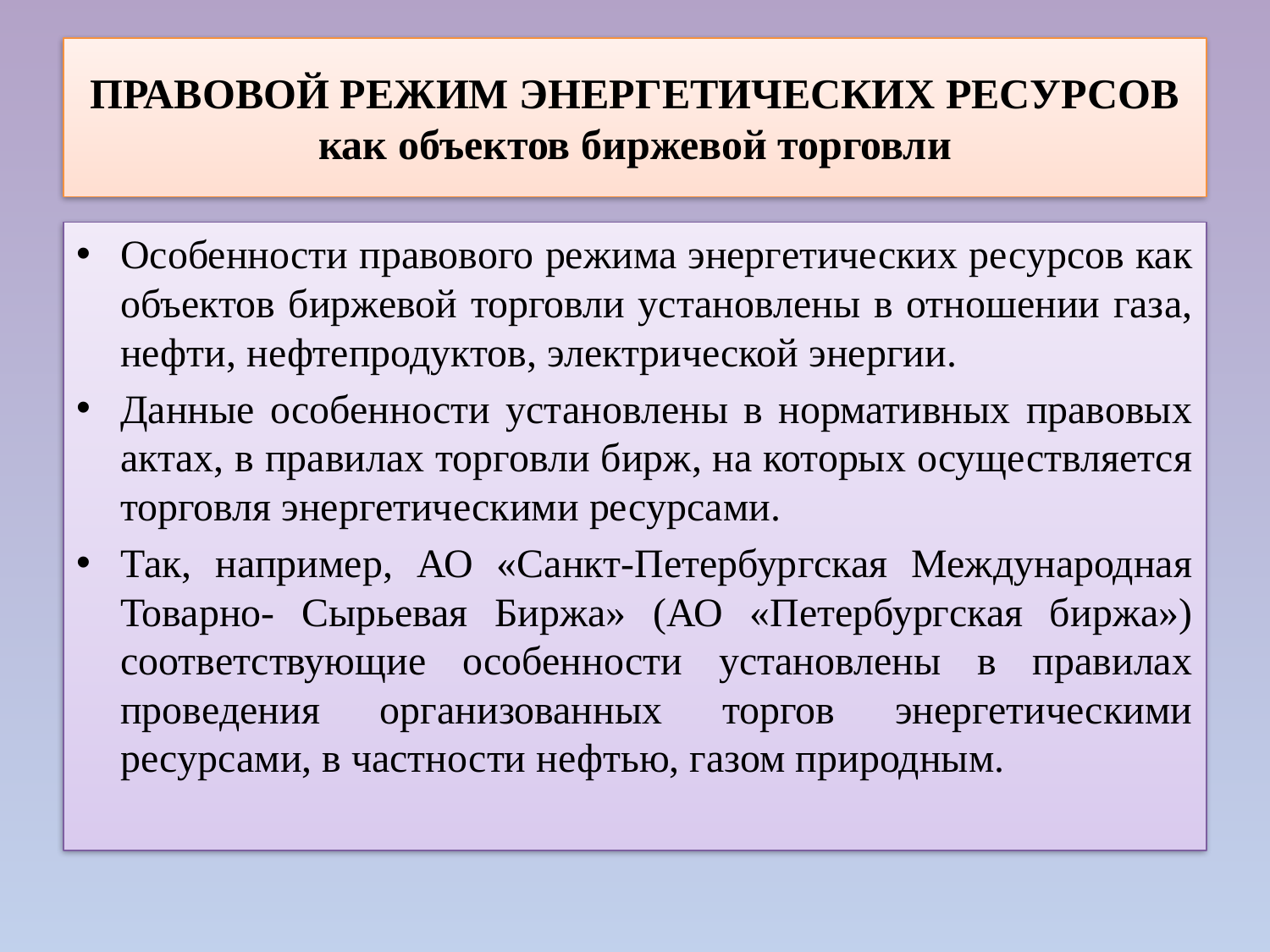

# ПРАВОВОЙ РЕЖИМ ЭНЕРГЕТИЧЕСКИХ РЕСУРСОВ как объектов биржевой торговли
Особенности правового режима энергетических ресурсов как объектов биржевой торговли установлены в отношении газа, нефти, нефтепродуктов, электрической энергии.
Данные особенности установлены в нормативных правовых актах, в правилах торговли бирж, на которых осуществляется торговля энергетическими ресурсами.
Так, например, АО «Санкт-Петербургская Международная Товарно- Сырьевая Биржа» (АО «Петербургская биржа») соответствующие особенности установлены в правилах проведения организованных торгов энергетическими ресурсами, в частности нефтью, газом природным.